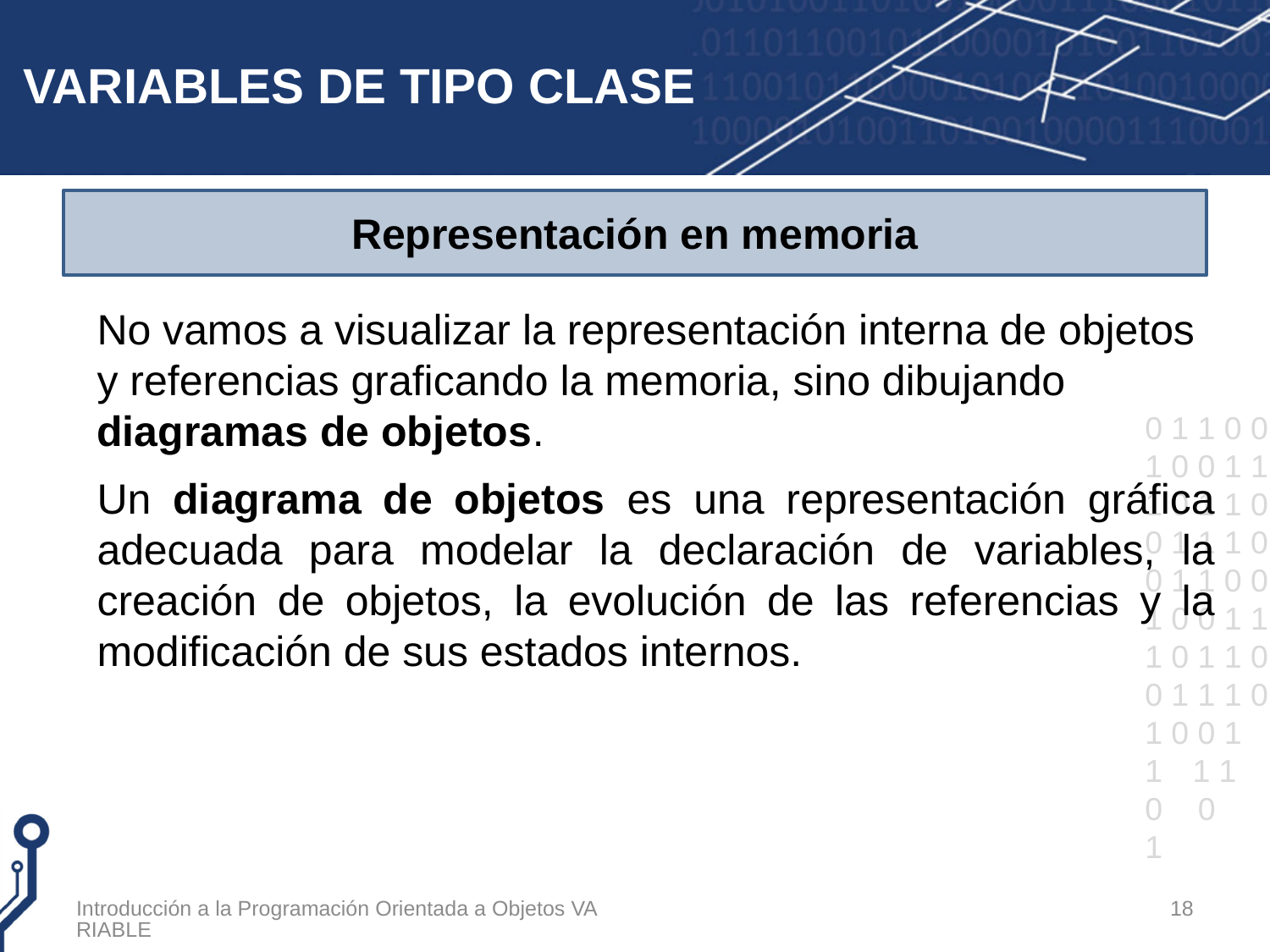

# VARIABLES DE TIPO CLASE
Representación en memoria
No vamos a visualizar la representación interna de objetos y referencias graficando la memoria, sino dibujando diagramas de objetos.

Un diagrama de objetos es una representación gráfica adecuada para modelar la declaración de variables, la creación de objetos, la evolución de las referencias y la modificación de sus estados internos.
Introducción a la Programación Orientada a Objetos VARIABLE
18